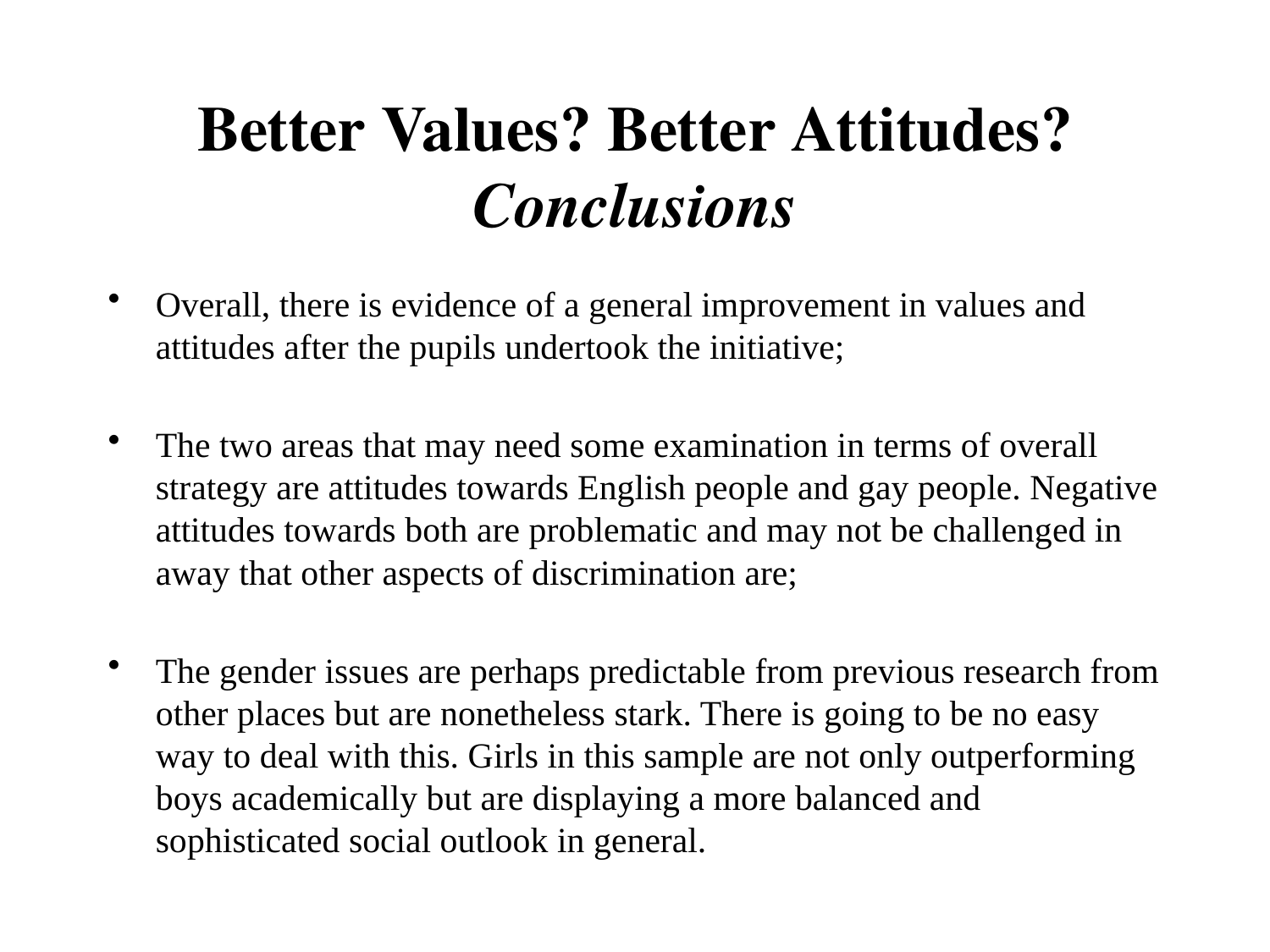

# Better Values? Better Attitudes? Conclusions
Overall, there is evidence of a general improvement in values and attitudes after the pupils undertook the initiative;

The two areas that may need some examination in terms of overall strategy are attitudes towards English people and gay people. Negative attitudes towards both are problematic and may not be challenged in away that other aspects of discrimination are;

The gender issues are perhaps predictable from previous research from other places but are nonetheless stark. There is going to be no easy way to deal with this. Girls in this sample are not only outperforming boys academically but are displaying a more balanced and sophisticated social outlook in general.